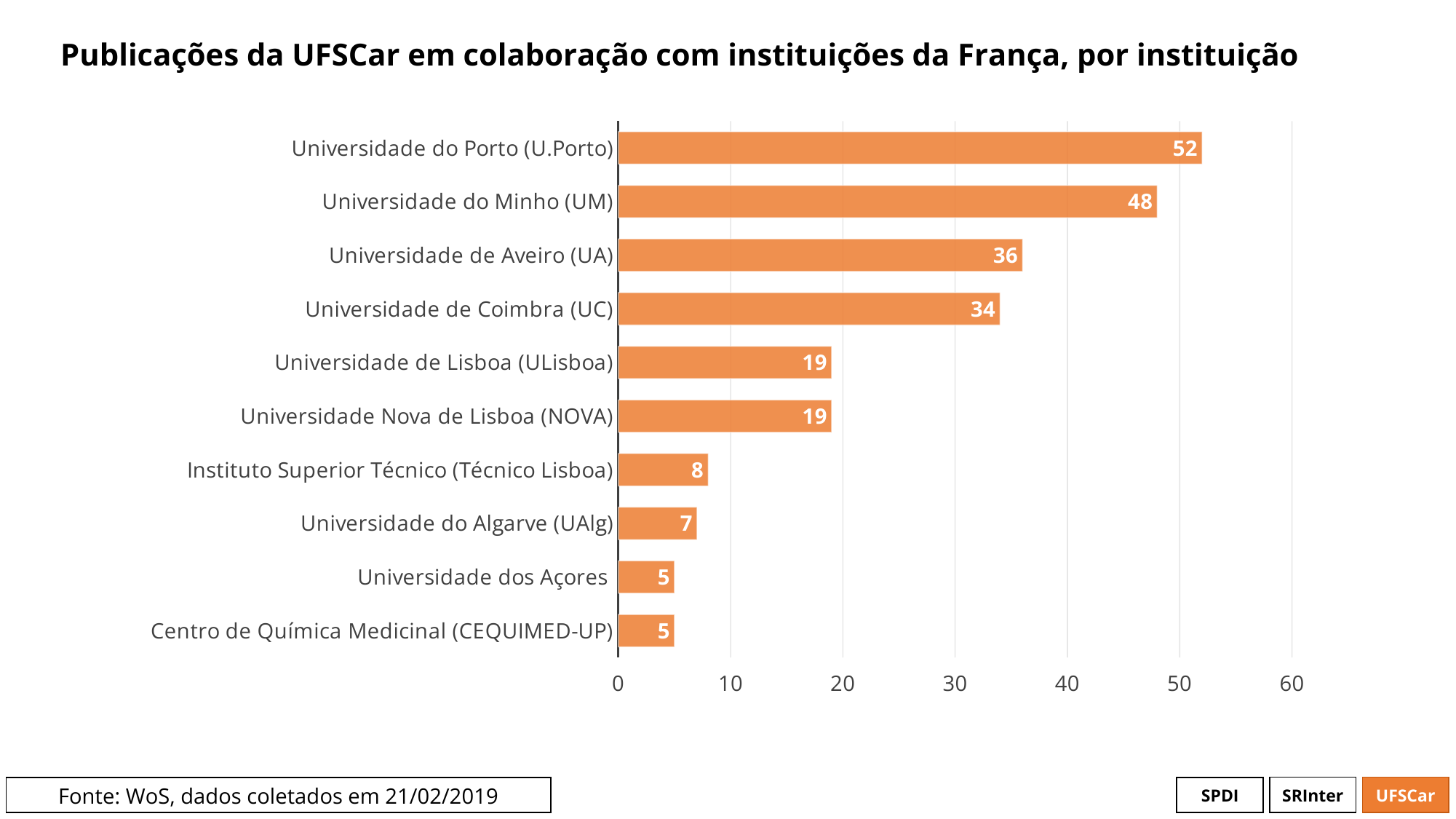

# Publicações da UFSCar em colaboração com instituições da França, por instituição

### Chart

| Category | # Records |
|---|---|
| Universidade do Porto (U.Porto) | 52.0 |
| Universidade do Minho (UM) | 48.0 |
| Universidade de Aveiro (UA) | 36.0 |
| Universidade de Coimbra (UC) | 34.0 |
| Universidade de Lisboa (ULisboa) | 19.0 |
| Universidade Nova de Lisboa (NOVA) | 19.0 |
| Instituto Superior Técnico (Técnico Lisboa) | 8.0 |
| Universidade do Algarve (UAlg) | 7.0 |
| Universidade dos Açores  | 5.0 |
| Centro de Química Medicinal (CEQUIMED-UP) | 5.0 |